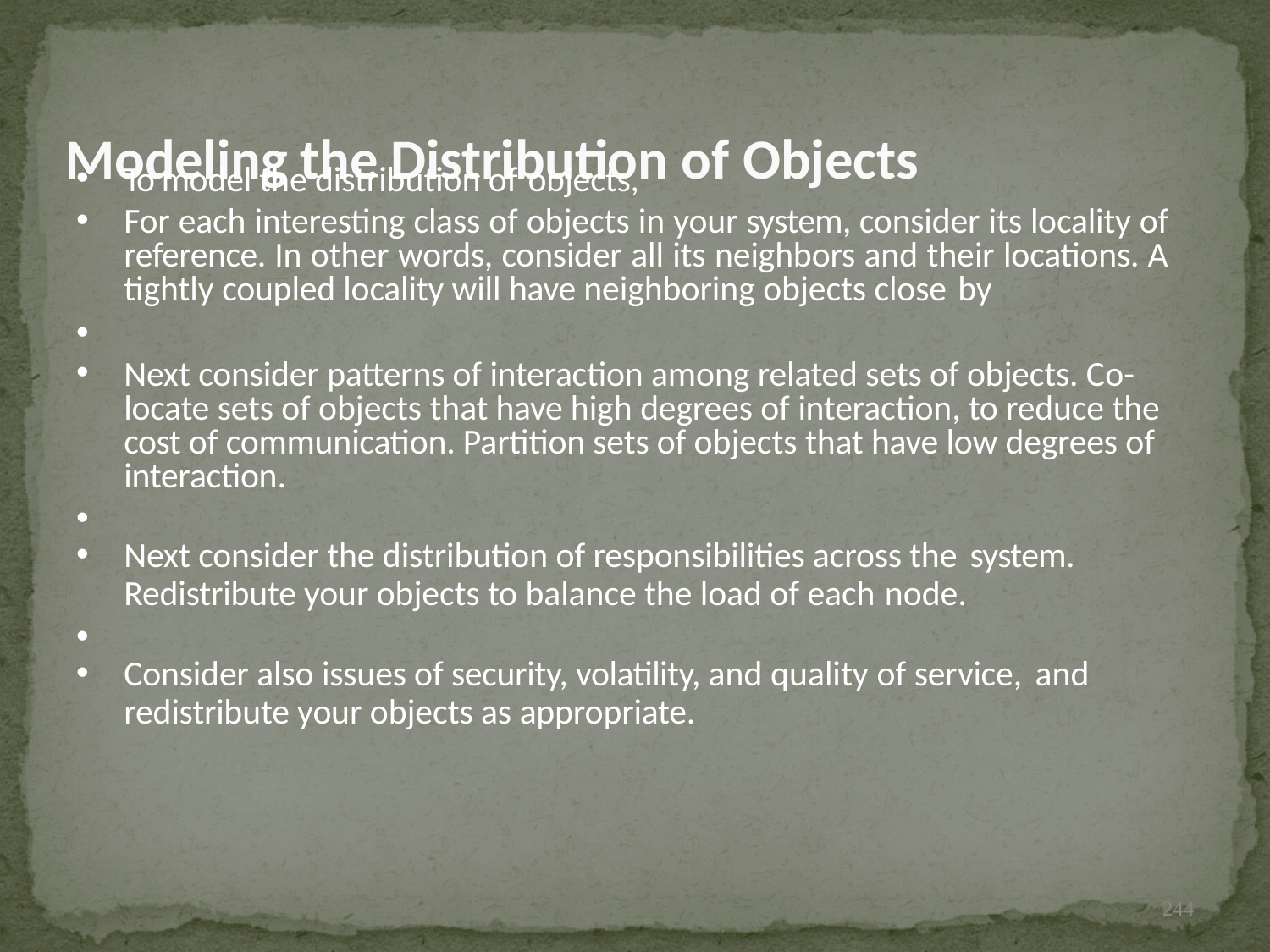

# Modeling the Distribution of Objects
•
To model the distribution of objects,
For each interesting class of objects in your system, consider its locality of  reference. In other words, consider all its neighbors and their locations. A  tightly coupled locality will have neighboring objects close by
•
Next consider patterns of interaction among related sets of objects. Co-  locate sets of objects that have high degrees of interaction, to reduce the  cost of communication. Partition sets of objects that have low degrees of  interaction.
•
Next consider the distribution of responsibilities across the system.
Redistribute your objects to balance the load of each node.
•
Consider also issues of security, volatility, and quality of service, and
redistribute your objects as appropriate.
244